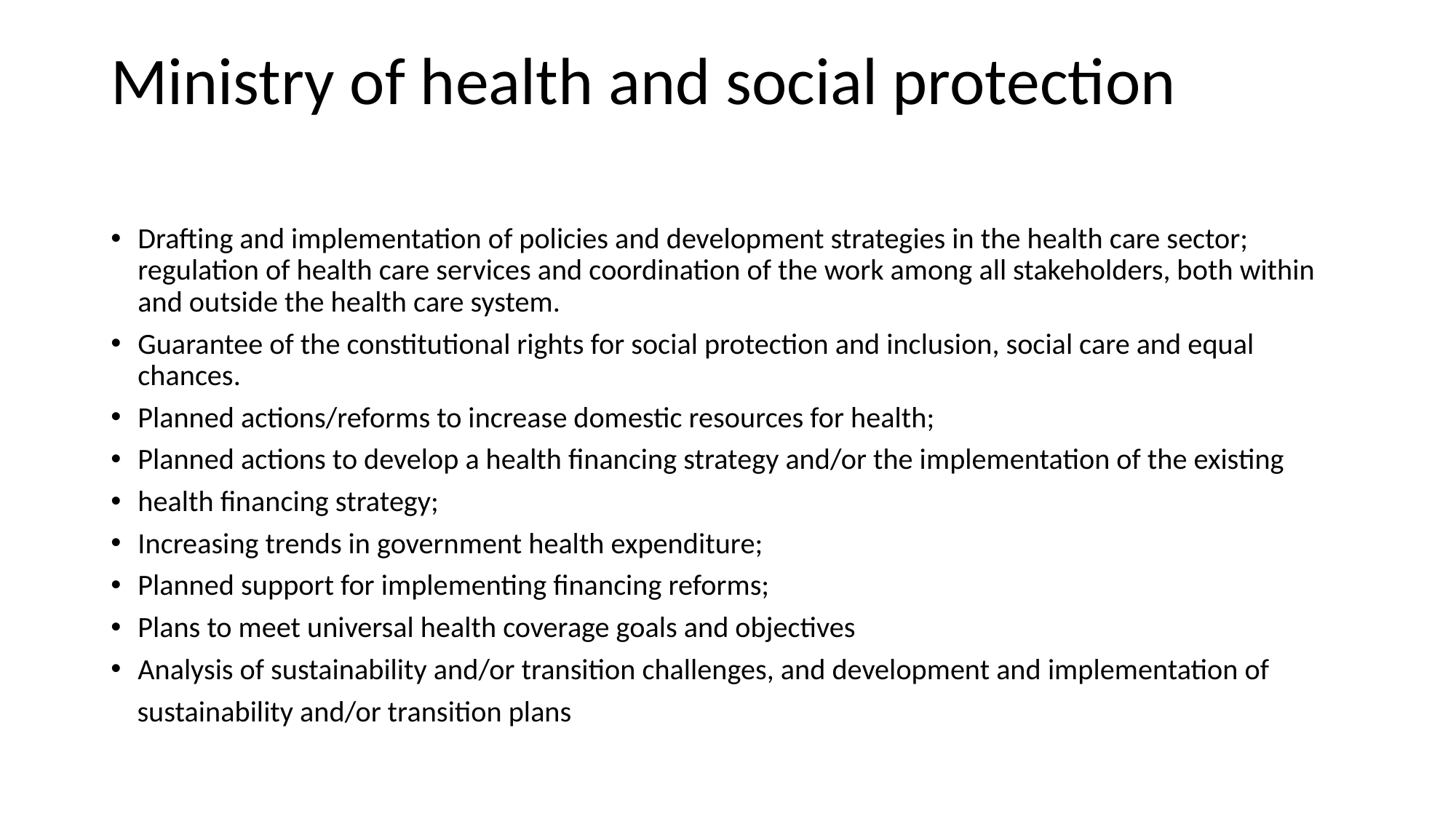

# Ministry of health and social protection
Drafting and implementation of policies and development strategies in the health care sector; regulation of health care services and coordination of the work among all stakeholders, both within and outside the health care system.
Guarantee of the constitutional rights for social protection and inclusion, social care and equal chances.
Planned actions/reforms to increase domestic resources for health;
Planned actions to develop a health financing strategy and/or the implementation of the existing
health financing strategy;
Increasing trends in government health expenditure;
Planned support for implementing financing reforms;
Plans to meet universal health coverage goals and objectives
Analysis of sustainability and/or transition challenges, and development and implementation of
    sustainability and/or transition plans